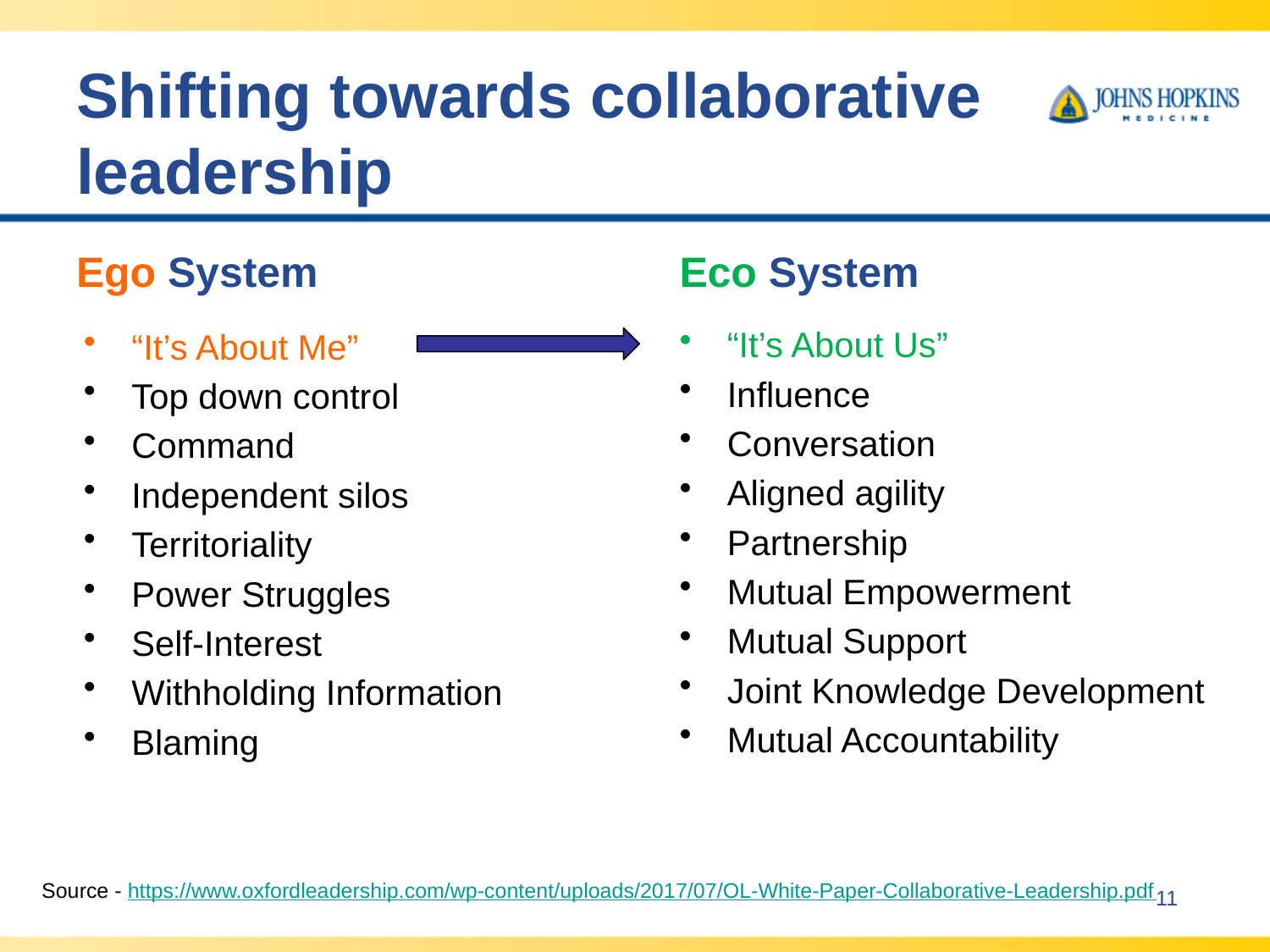

# Shifting towards collaborative leadership
Ego System
Eco System
“It’s About Us”
Influence
Conversation
Aligned agility
Partnership
Mutual Empowerment
Mutual Support
Joint Knowledge Development
Mutual Accountability

“It’s About Me”
Top down control
Command
Independent silos
Territoriality
Power Struggles
Self-Interest
Withholding Information
Blaming

Source - https://www.oxfordleadership.com/wp-content/uploads/2017/07/OL-White-Paper-Collaborative-Leadership.pdf

11